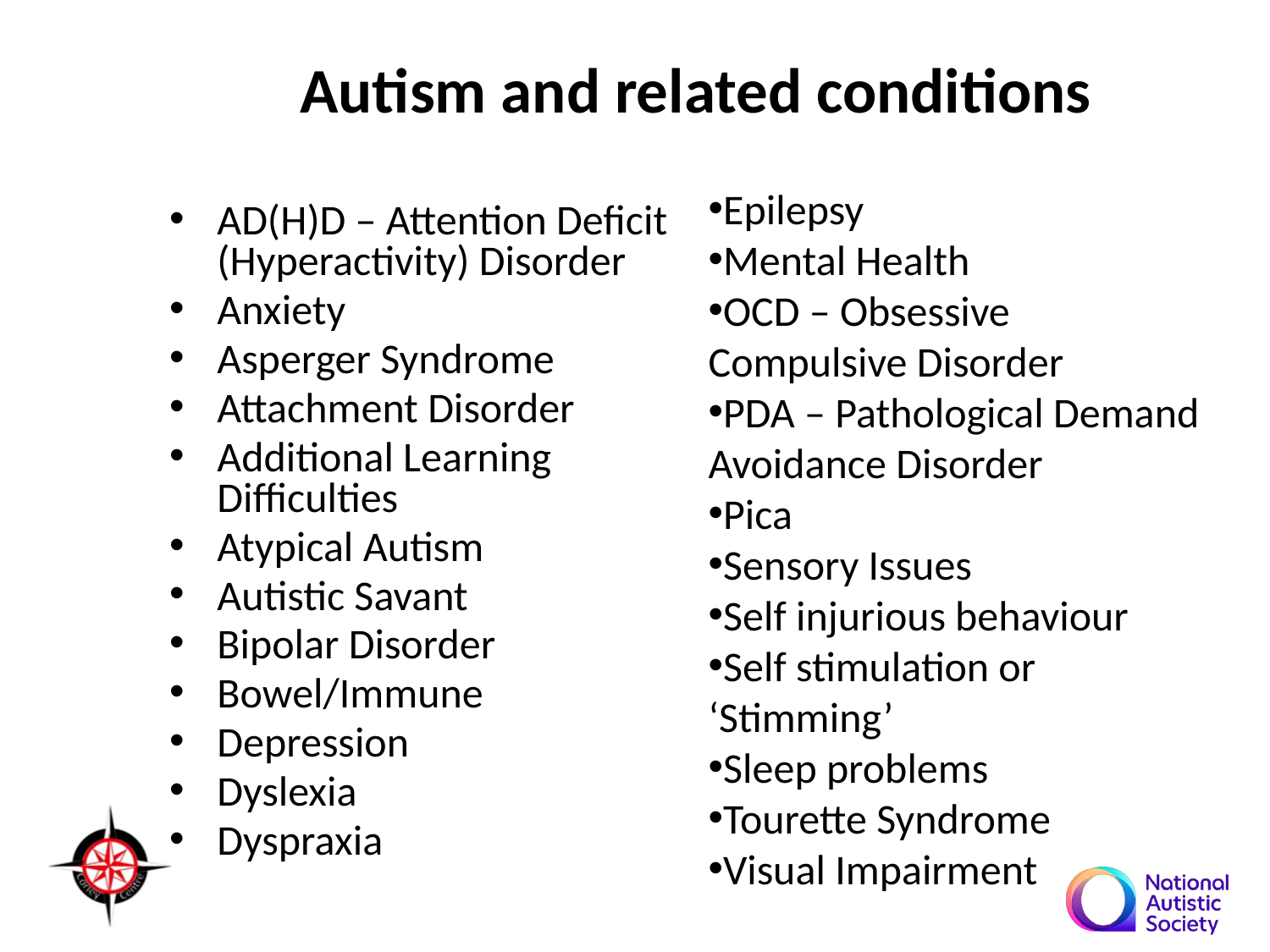

# Autism and related conditions
Epilepsy
Mental Health
OCD – Obsessive Compulsive Disorder
PDA – Pathological Demand Avoidance Disorder
Pica
Sensory Issues
Self injurious behaviour
Self stimulation or ‘Stimming’
Sleep problems
Tourette Syndrome
Visual Impairment
AD(H)D – Attention Deficit (Hyperactivity) Disorder
Anxiety
Asperger Syndrome
Attachment Disorder
Additional Learning Difficulties
Atypical Autism
Autistic Savant
Bipolar Disorder
Bowel/Immune
Depression
Dyslexia
Dyspraxia